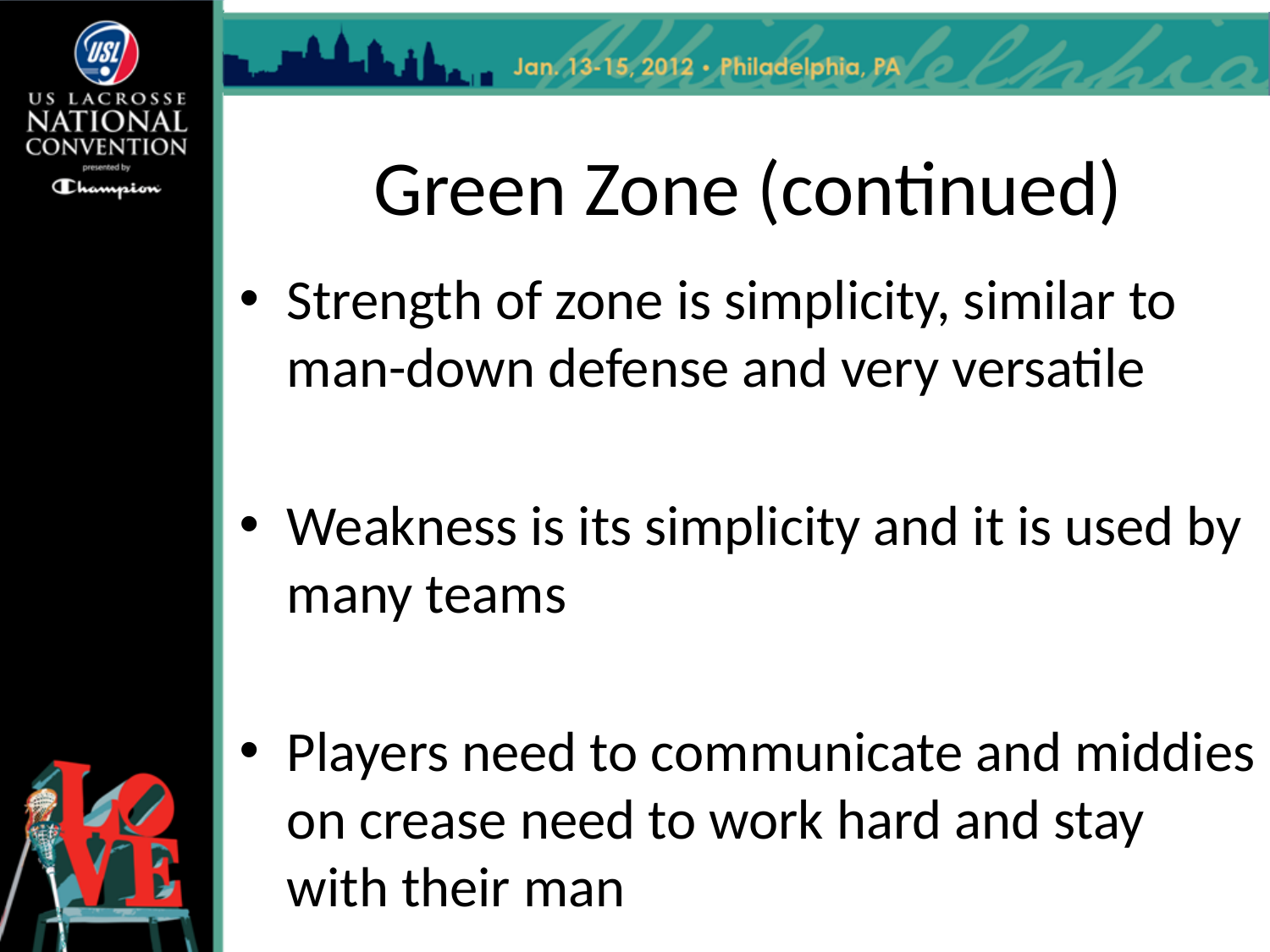

# Green Zone (continued)
Strength of zone is simplicity, similar to man-down defense and very versatile

Weakness is its simplicity and it is used by many teams

Players need to communicate and middies on crease need to work hard and stay with their man